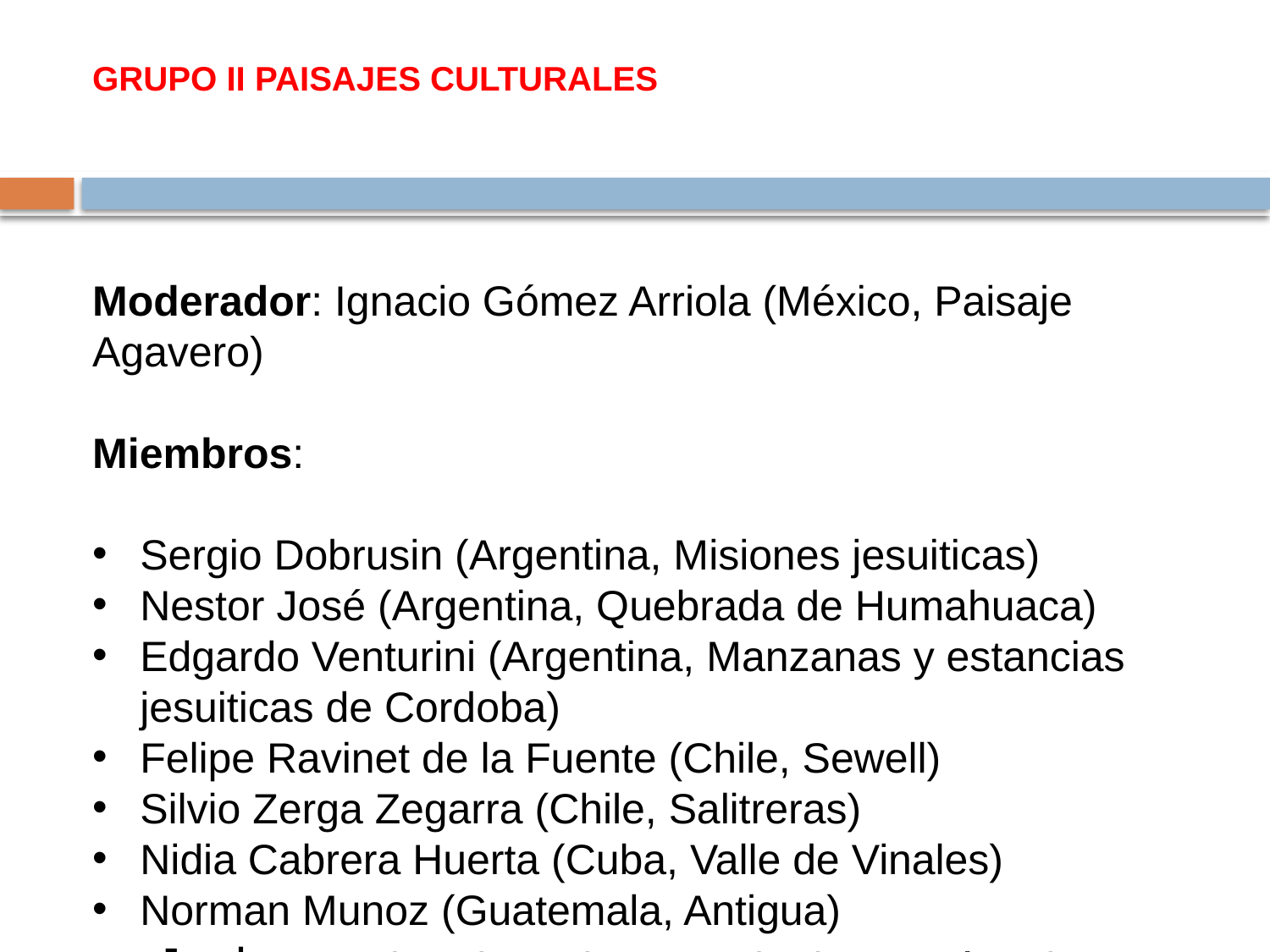

# GRUPO II PAISAJES CULTURALES

Moderador: Ignacio Gómez Arriola (México, Paisaje Agavero)

Miembros:

Sergio Dobrusin (Argentina, Misiones jesuiticas)
Nestor José (Argentina, Quebrada de Humahuaca)
Edgardo Venturini (Argentina, Manzanas y estancias jesuiticas de Cordoba)
Felipe Ravinet de la Fuente (Chile, Sewell)
Silvio Zerga Zegarra (Chile, Salitreras)
Nidia Cabrera Huerta (Cuba, Valle de Vinales)
Norman Munoz (Guatemala, Antigua)
Joel Perea (Mexico, Sierra gorda de Querétaro)